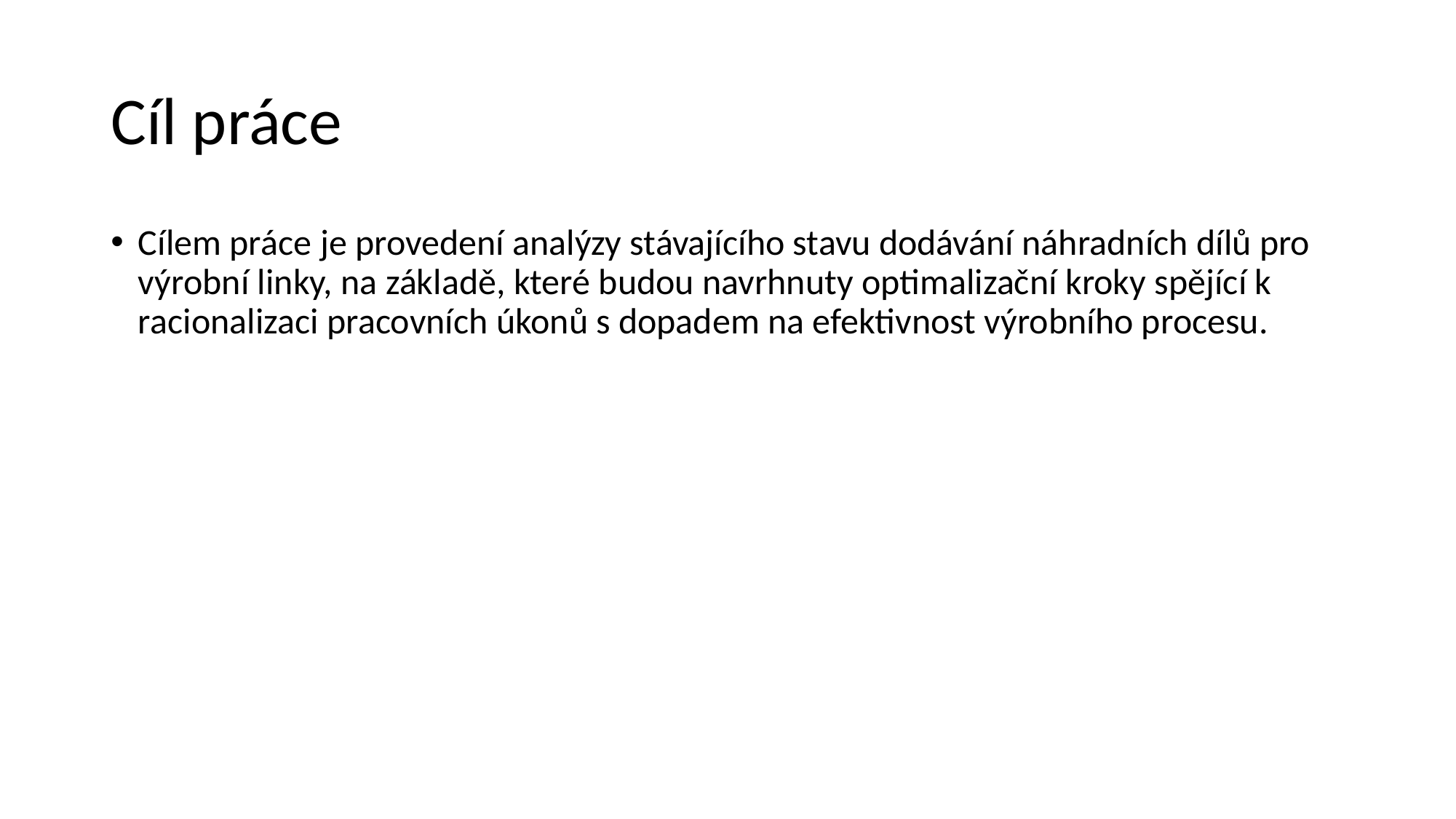

# Cíl práce
Cílem práce je provedení analýzy stávajícího stavu dodávání náhradních dílů pro výrobní linky, na základě, které budou navrhnuty optimalizační kroky spějící k racionalizaci pracovních úkonů s dopadem na efektivnost výrobního procesu.